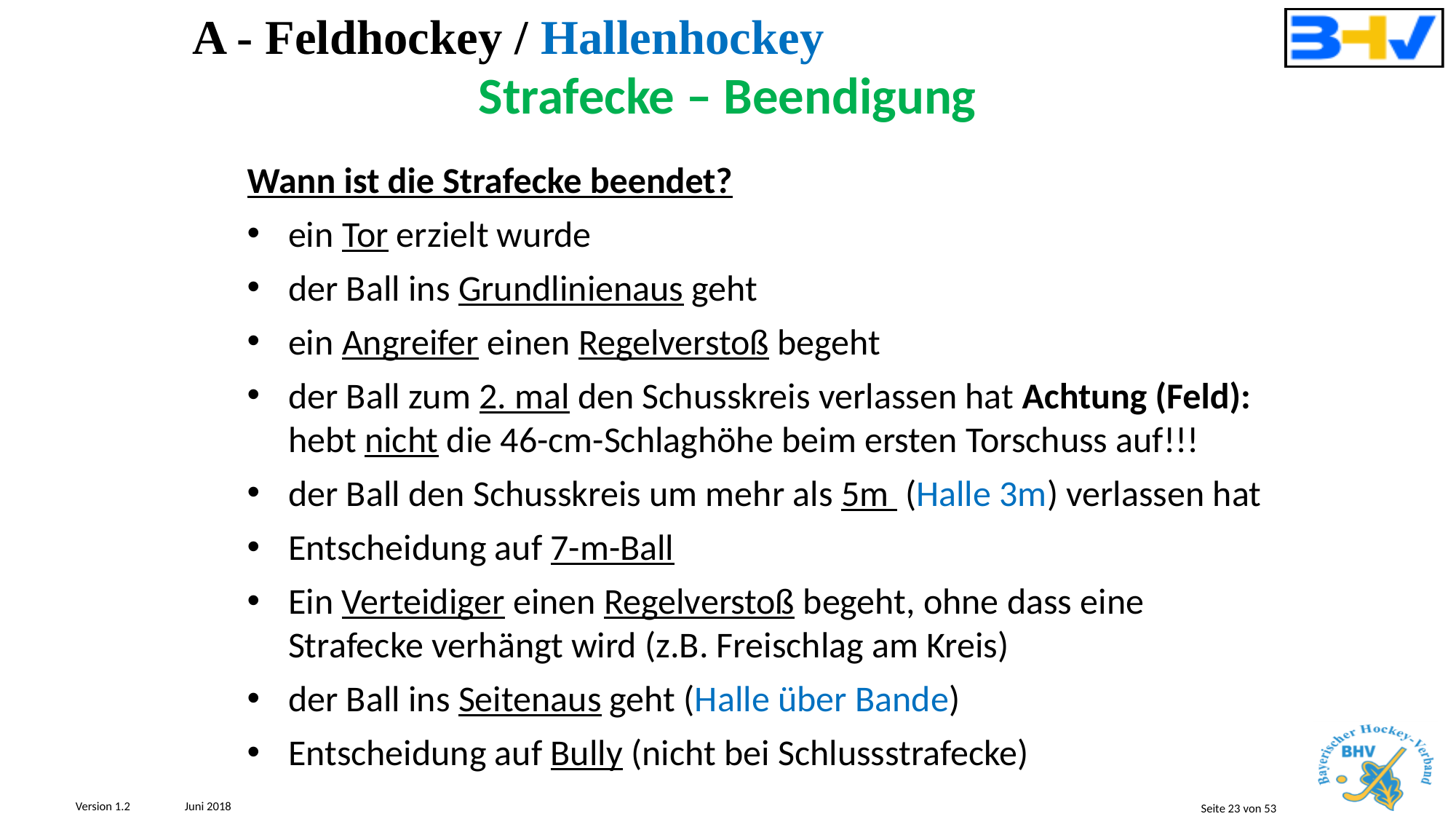

A - Feldhockey / Hallenhockey
Strafecke – Beendigung
Wann ist die Strafecke beendet?
ein Tor erzielt wurde
der Ball ins Grundlinienaus geht
ein Angreifer einen Regelverstoß begeht
der Ball zum 2. mal den Schusskreis verlassen hat Achtung (Feld): hebt nicht die 46-cm-Schlaghöhe beim ersten Torschuss auf!!!
der Ball den Schusskreis um mehr als 5m  (Halle 3m) verlassen hat
Entscheidung auf 7-m-Ball
Ein Verteidiger einen Regelverstoß begeht, ohne dass eine Strafecke verhängt wird (z.B. Freischlag am Kreis)
der Ball ins Seitenaus geht (Halle über Bande)
Entscheidung auf Bully (nicht bei Schlussstrafecke)